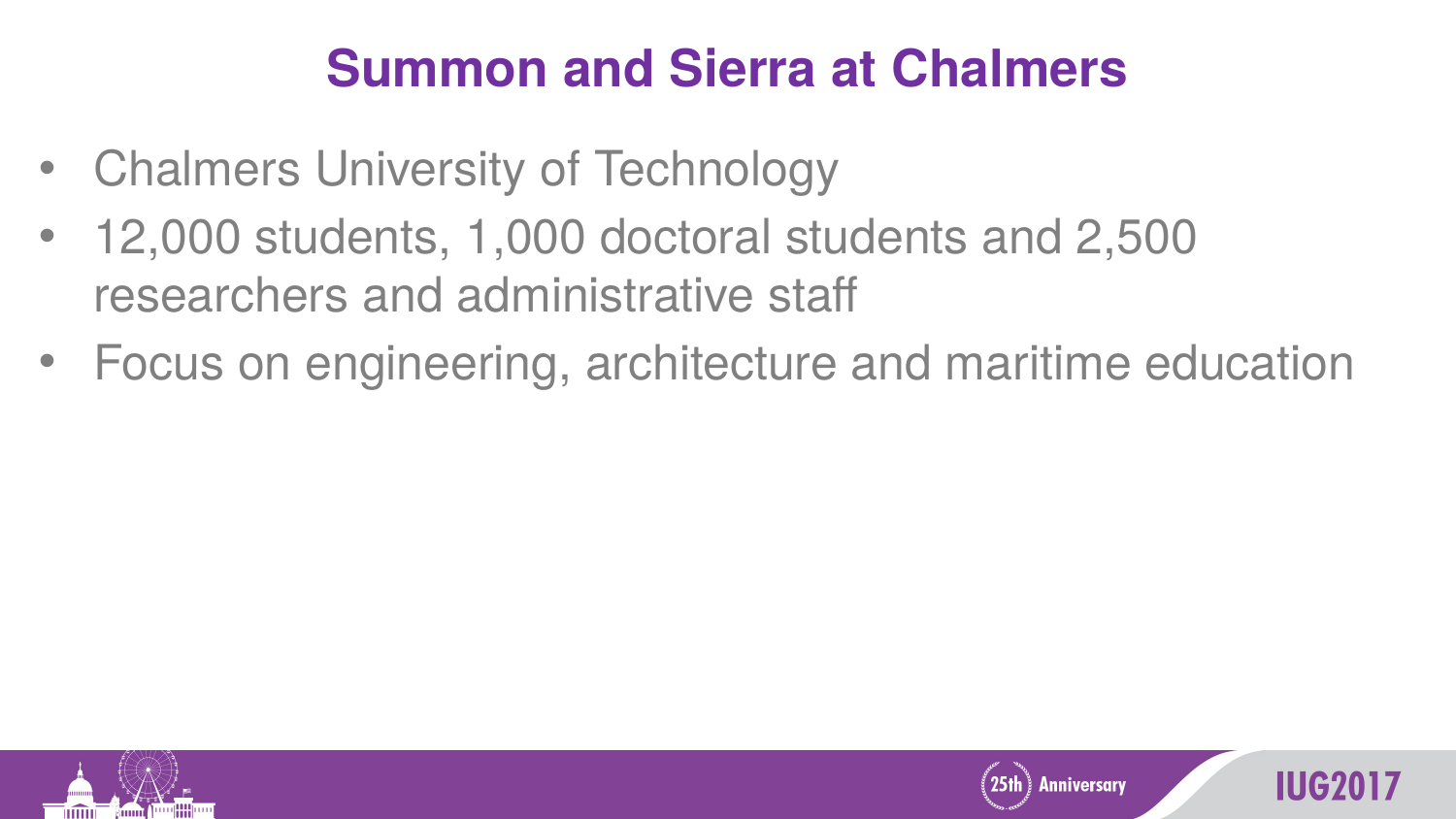

# Summon and Sierra at Chalmers
Chalmers University of Technology
12,000 students, 1,000 doctoral students and 2,500 researchers and administrative staff
Focus on engineering, architecture and maritime education